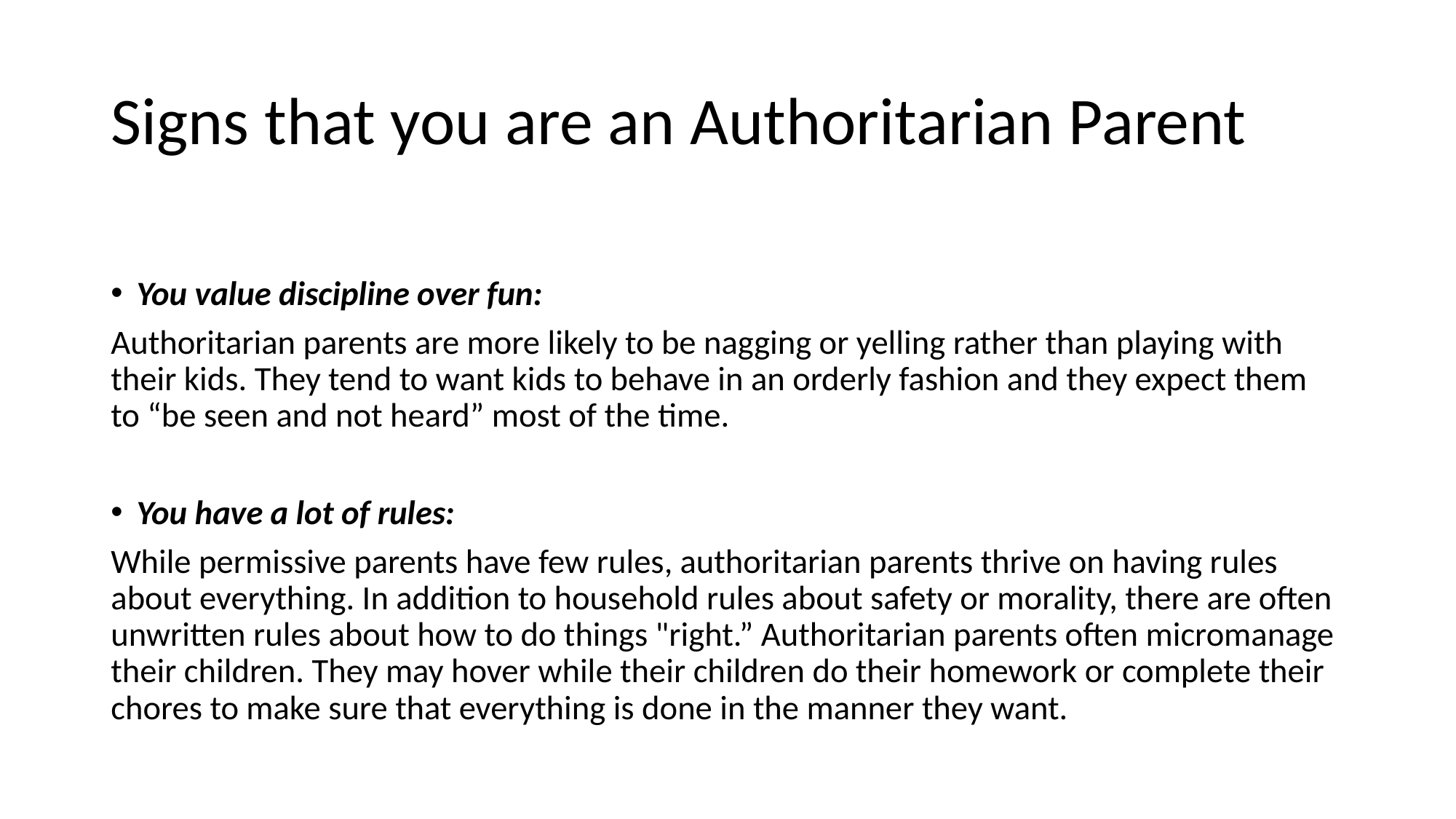

# Signs that you are an Authoritarian Parent

You value discipline over fun:
Authoritarian parents are more likely to be nagging or yelling rather than playing with their kids. They tend to want kids to behave in an orderly fashion and they expect them to “be seen and not heard” most of the time.

You have a lot of rules:
While permissive parents have few rules, authoritarian parents thrive on having rules about everything. In addition to household rules about safety or morality, there are often unwritten rules about how to do things "right.” Authoritarian parents often micromanage their children. They may hover while their children do their homework or complete their chores to make sure that everything is done in the manner they want.